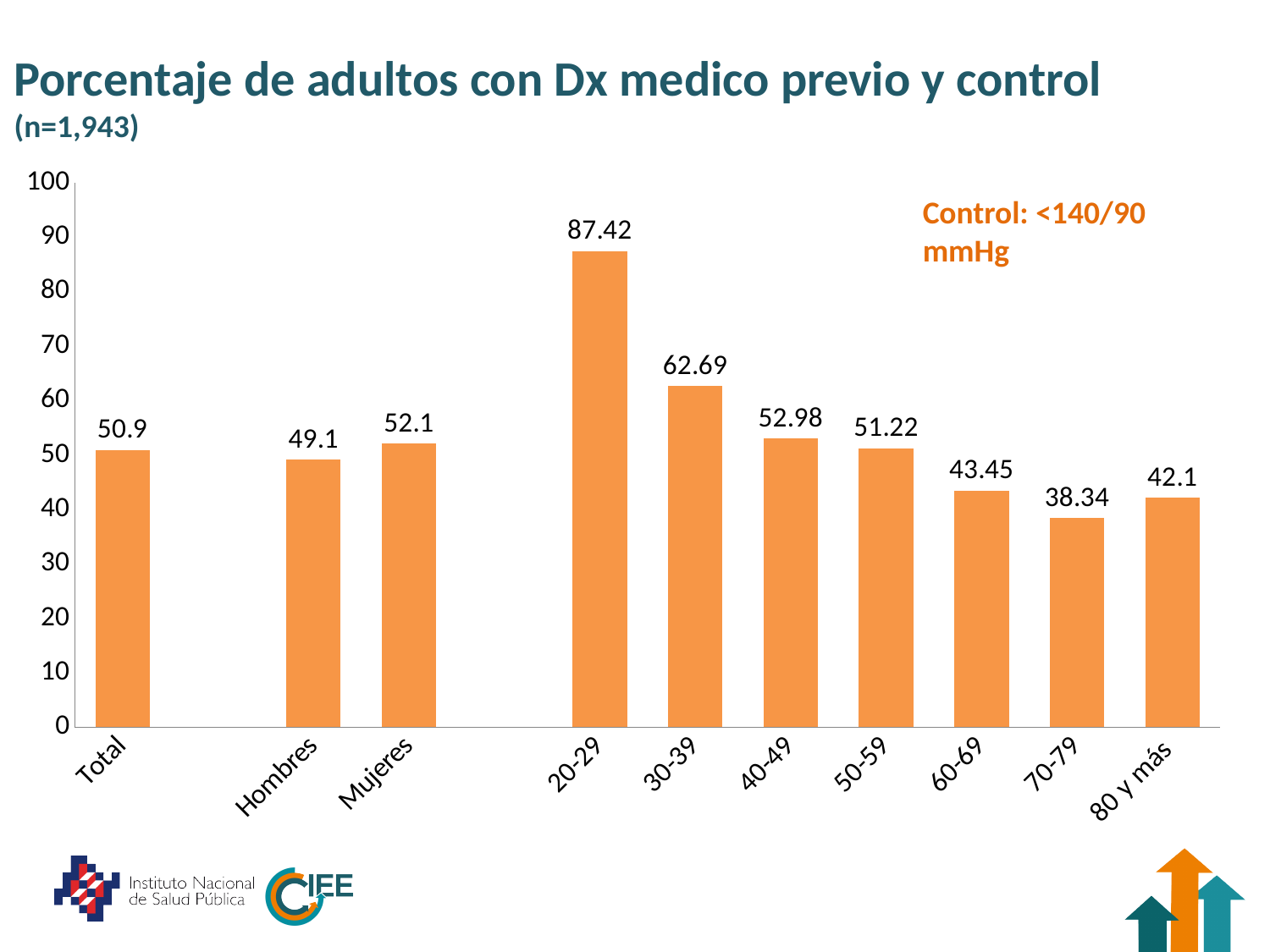

# Porcentaje de adultos con Dx medico previo y control (n=1,943)

### Chart

| Category |  |
|---|---|
| Total | 50.9 |
|  | None |
| Hombres | 49.1 |
| Mujeres | 52.1 |
|  | None |
| 20-29 | 87.42 |
| 30-39 | 62.69000000000001 |
| 40-49 | 52.98 |
| 50-59 | 51.22000000000001 |
| 60-69 | 43.449999999999996 |
| 70-79 | 38.339999999999996 |
| 80 y más  | 42.1 |
Control: <140/90 mmHg